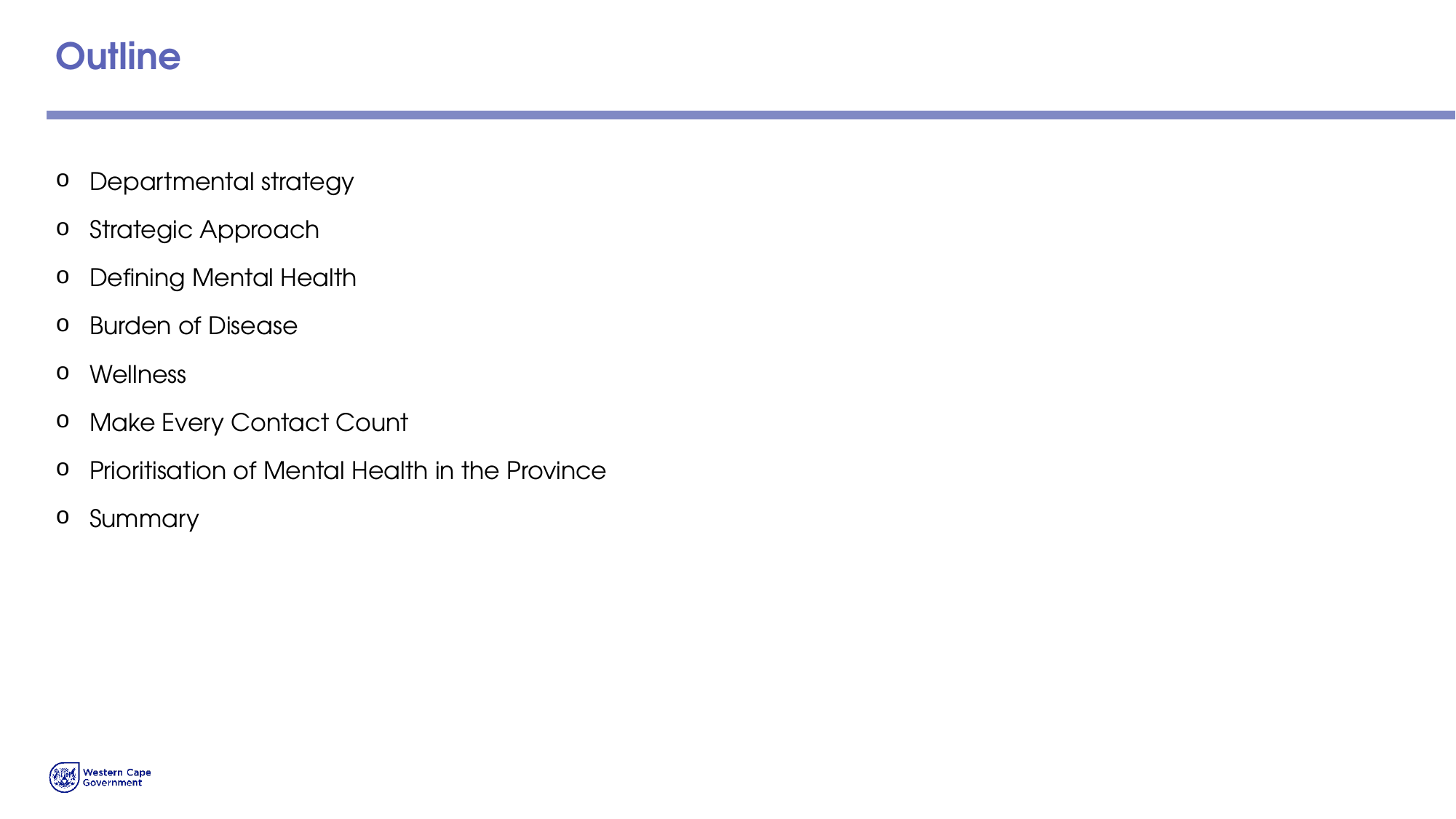

# Outline
Departmental strategy
Strategic Approach
Defining Mental Health
Burden of Disease
Wellness
Make Every Contact Count
Prioritisation of Mental Health in the Province
Summary